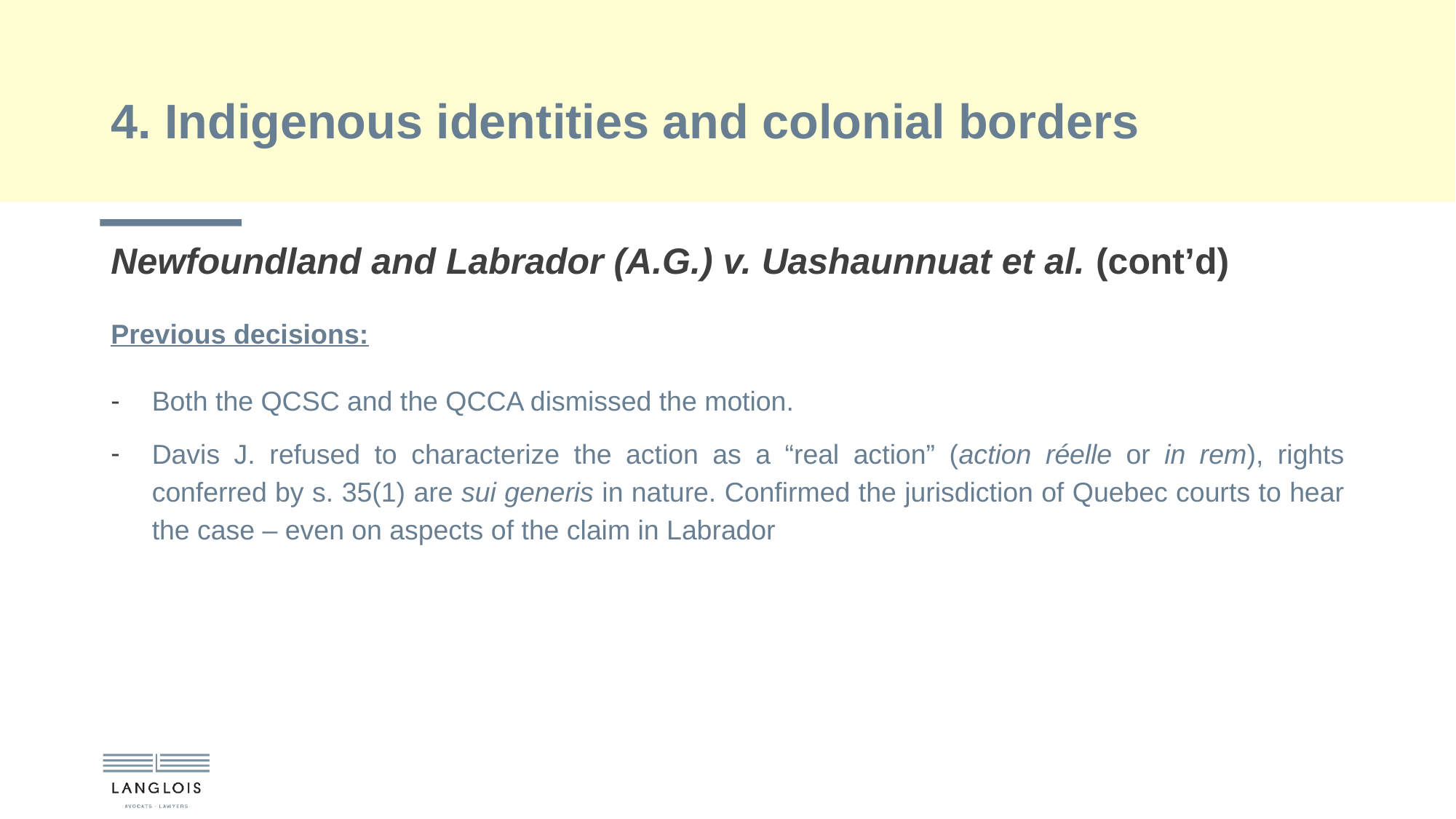

# 4. Indigenous identities and colonial borders
Newfoundland and Labrador (A.G.) v. Uashaunnuat et al. (cont’d)

Previous decisions:

Both the QCSC and the QCCA dismissed the motion.
Davis J. refused to characterize the action as a “real action” (action réelle or in rem), rights conferred by s. 35(1) are sui generis in nature. Confirmed the jurisdiction of Quebec courts to hear the case – even on aspects of the claim in Labrador